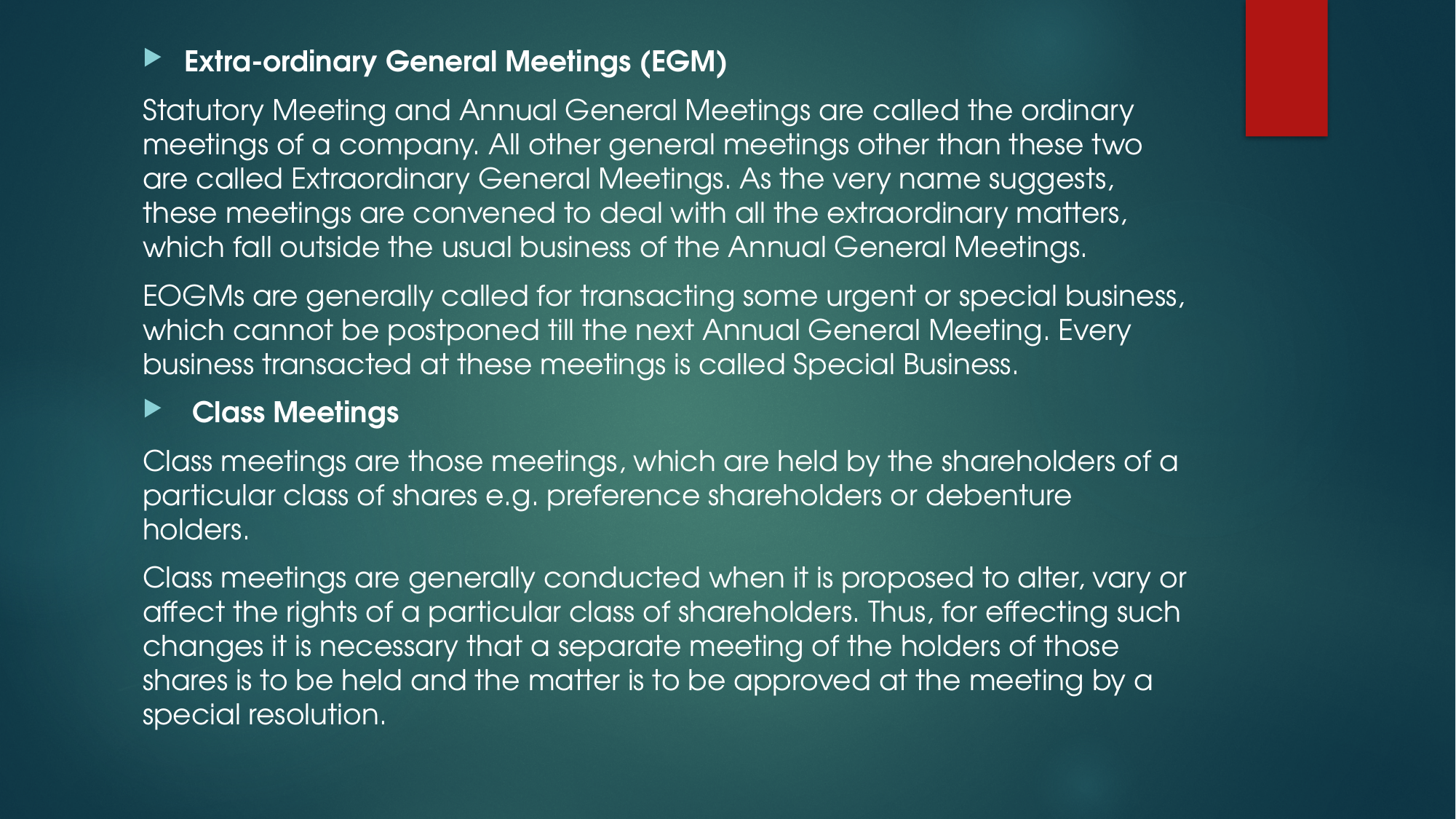

Extra-ordinary General Meetings (EGM)
Statutory Meeting and Annual General Meetings are called the ordinary meetings of a company. All other general meetings other than these two are called Extraordinary General Meetings. As the very name suggests, these meetings are convened to deal with all the extraordinary matters, which fall outside the usual business of the Annual General Meetings.
EOGMs are generally called for transacting some urgent or special business, which cannot be postponed till the next Annual General Meeting. Every business transacted at these meetings is called Special Business.
 Class Meetings
Class meetings are those meetings, which are held by the shareholders of a particular class of shares e.g. preference shareholders or debenture holders.
Class meetings are generally conducted when it is proposed to alter, vary or affect the rights of a particular class of shareholders. Thus, for effecting such changes it is necessary that a separate meeting of the holders of those shares is to be held and the matter is to be approved at the meeting by a special resolution.